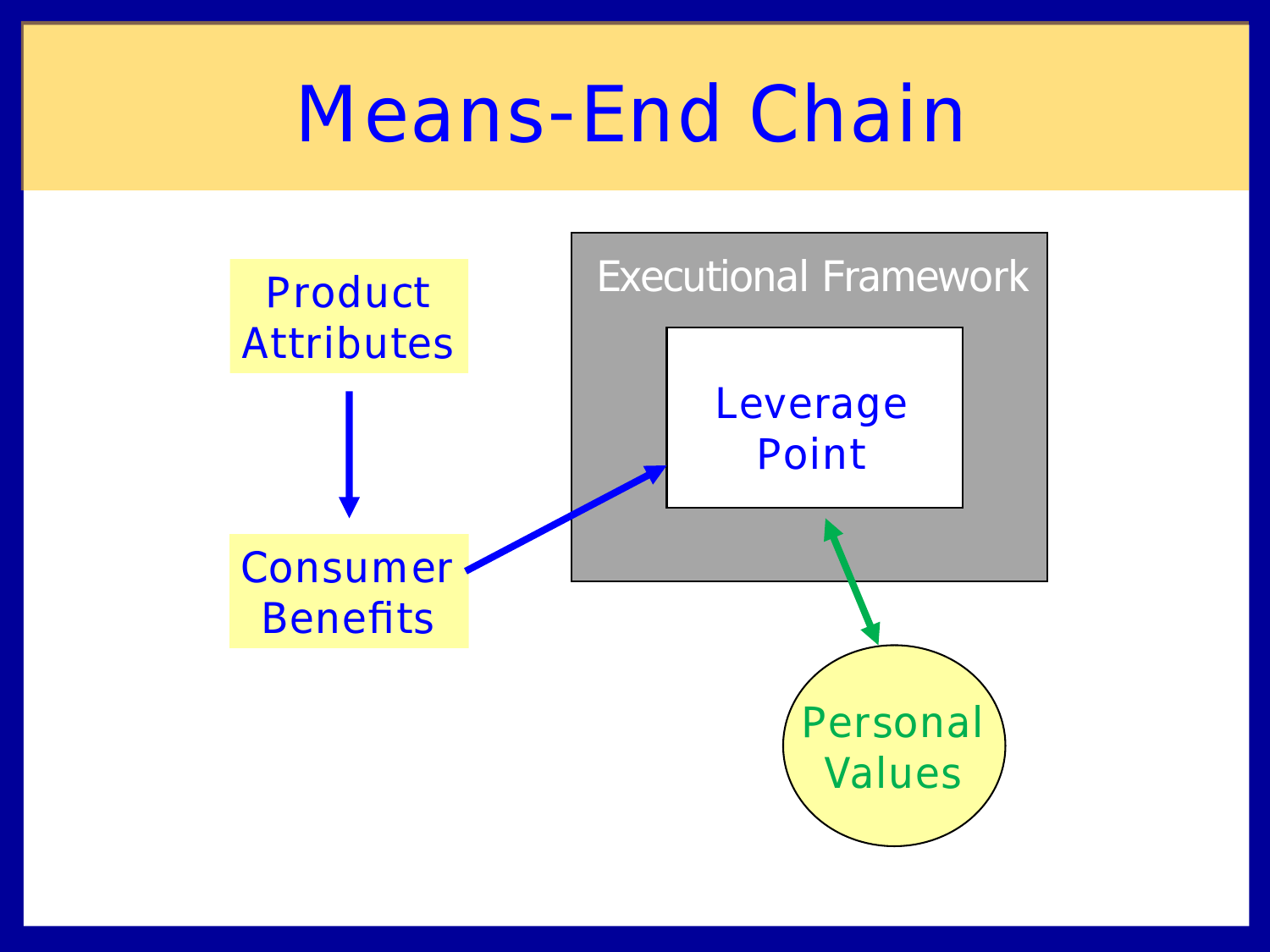

# Means-End Chain

Executional Framework
Product
Attributes

Leverage
Point

Consumer
Benefits
Personal
Values